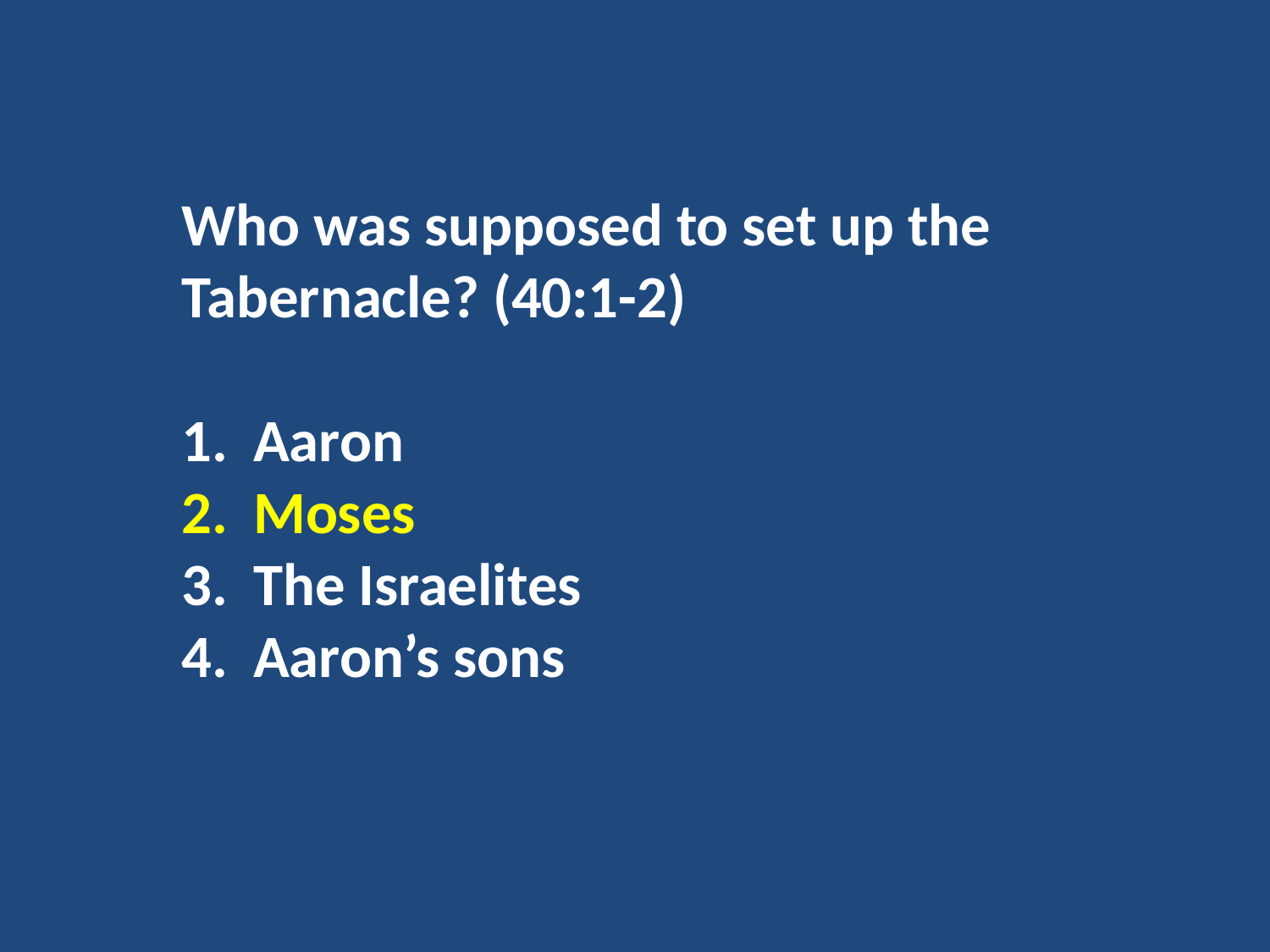

Who was supposed to set up the Tabernacle? (40:1-2)

Aaron
Moses
The Israelites
Aaron’s sons